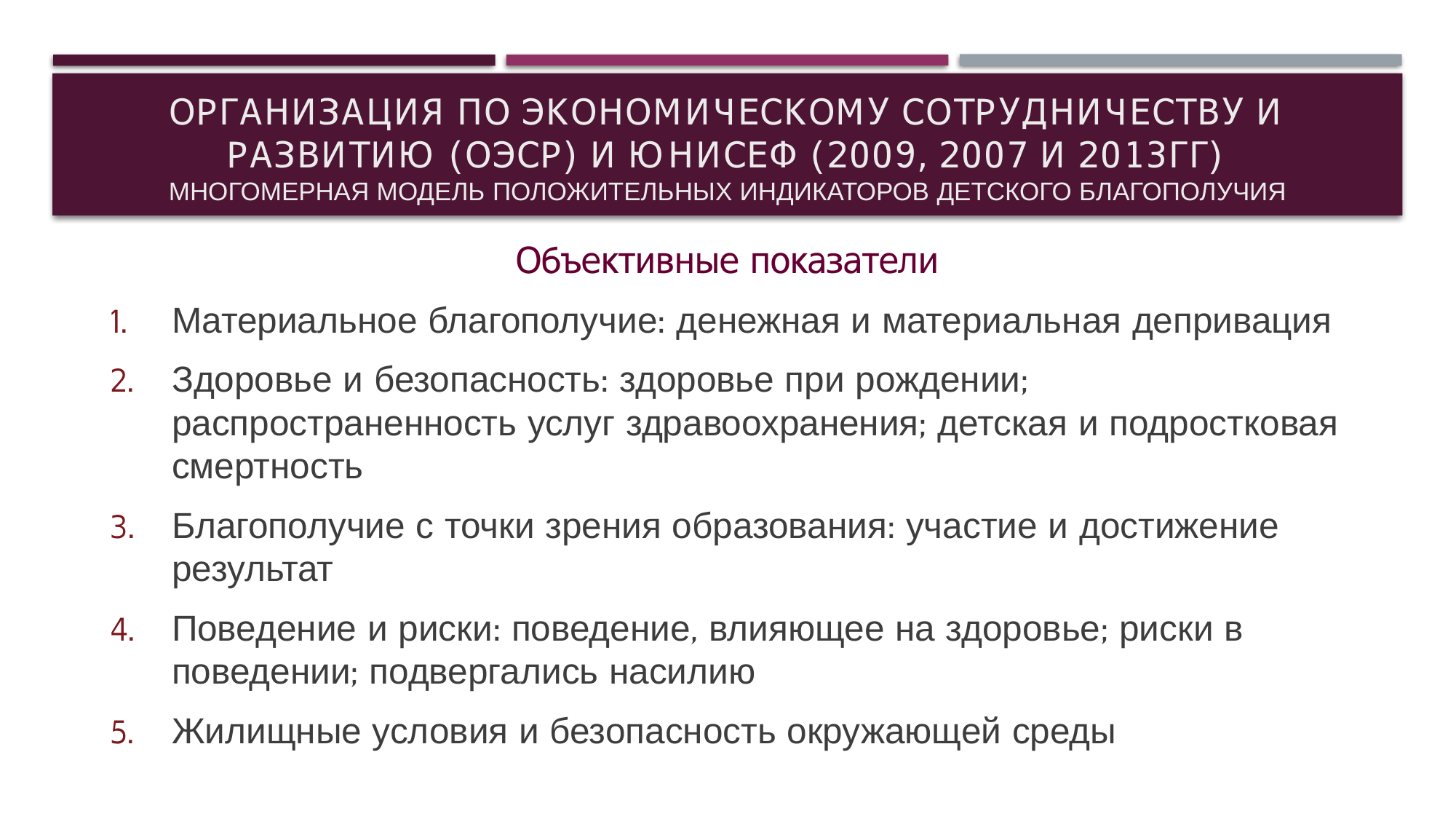

# Организация по экономическому сотрудничеству и развитию (ОЭСР) и ЮНИСЕФ (2009, 2007 и 2013гг) Многомерная модель положительных индикаторов детского благополучия
Объективные показатели
Материальное благополучие: денежная и материальная депривация
Здоровье и безопасность: здоровье при рождении; распространенность услуг здравоохранения; детская и подростковая смертность
Благополучие с точки зрения образования: участие и достижение результат
Поведение и риски: поведение, влияющее на здоровье; риски в поведении; подвергались насилию
Жилищные условия и безопасность окружающей среды